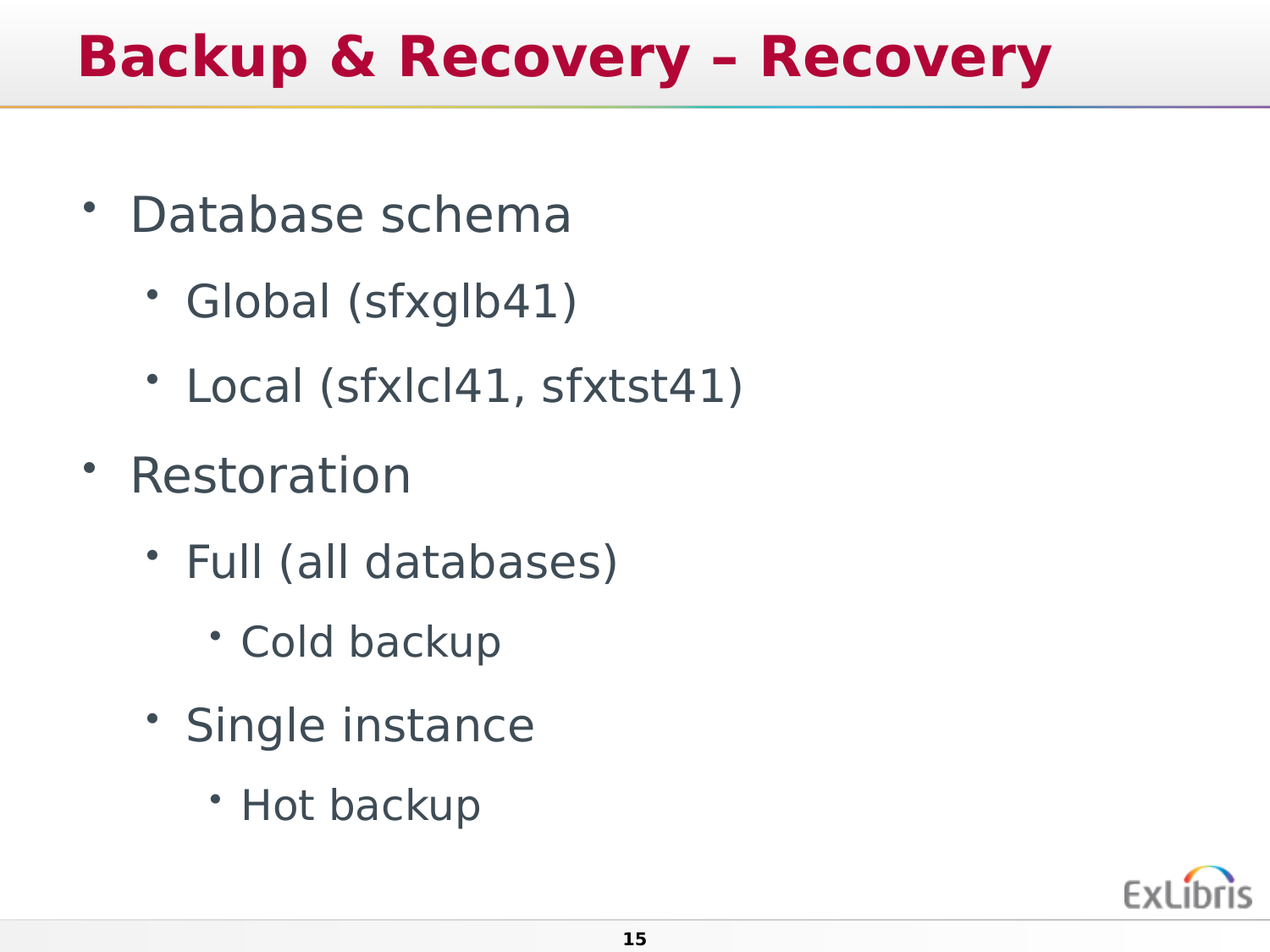

# Backup & Recovery – Recovery
Database schema
Global (sfxglb41)
Local (sfxlcl41, sfxtst41)
Restoration
Full (all databases)
Cold backup
Single instance
Hot backup